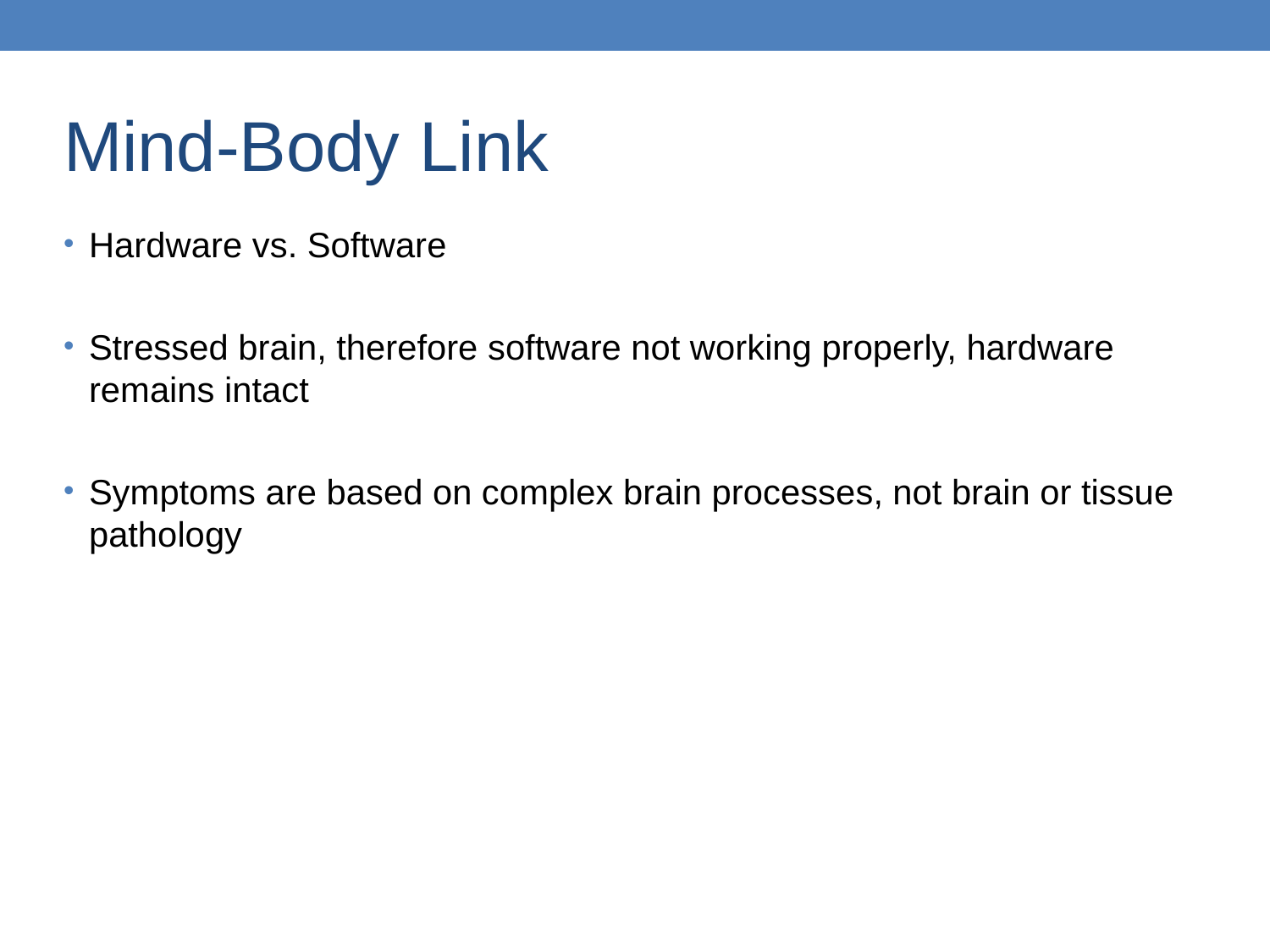

Mind-Body Link
Hardware vs. Software

Stressed brain, therefore software not working properly, hardware remains intact

Symptoms are based on complex brain processes, not brain or tissue pathology